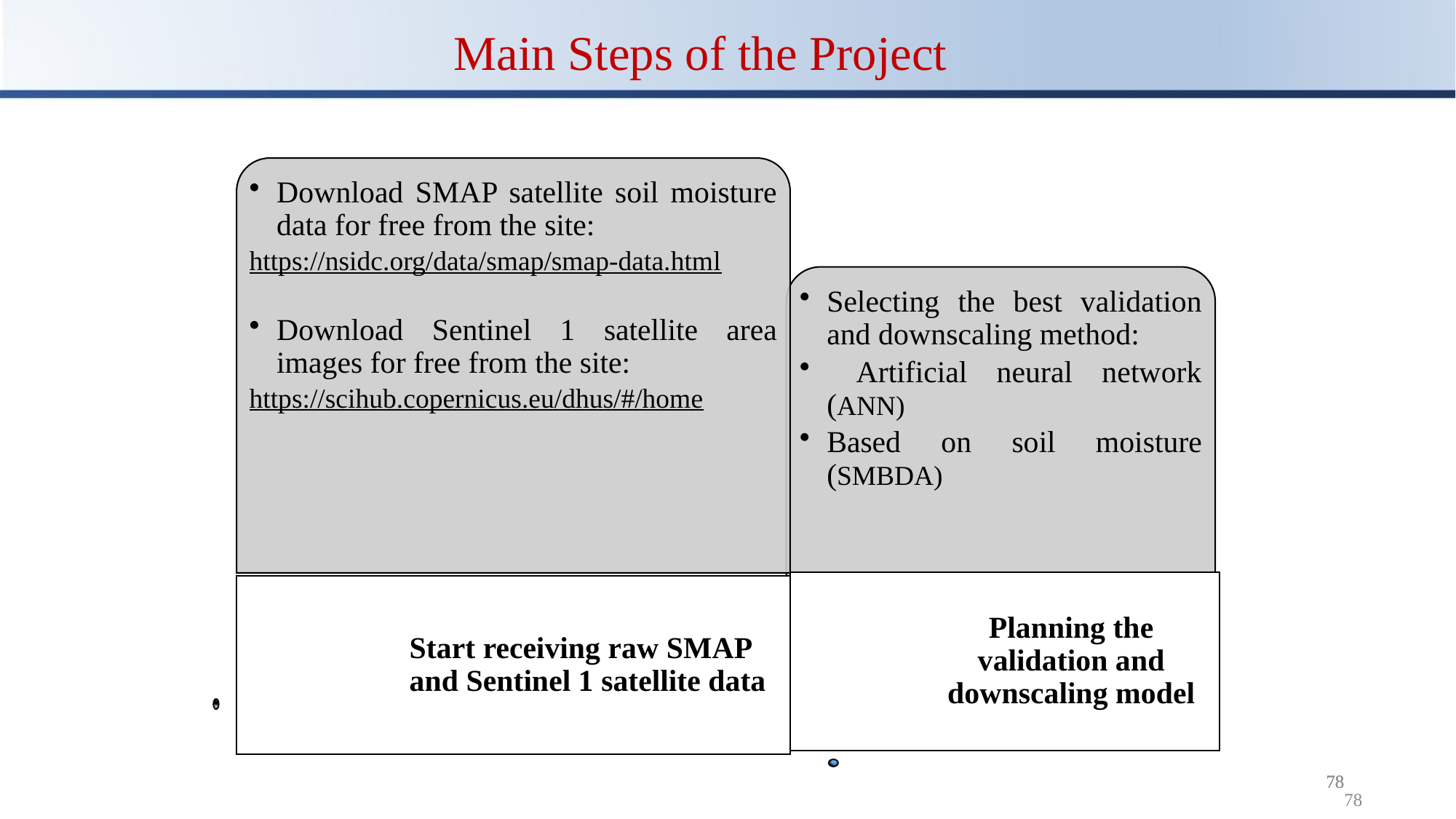

# Main Steps of the Project
Selecting the best validation and downscaling method:
 Artificial neural network (ANN)
Based on soil moisture (SMBDA)

Planning the validation and downscaling model
Download SMAP satellite soil moisture data for free from the site:
https://nsidc.org/data/smap/smap-data.html

Download Sentinel 1 satellite area images for free from the site:
https://scihub.copernicus.eu/dhus/#/home
Start receiving raw SMAP and Sentinel 1 satellite data
78
78
78